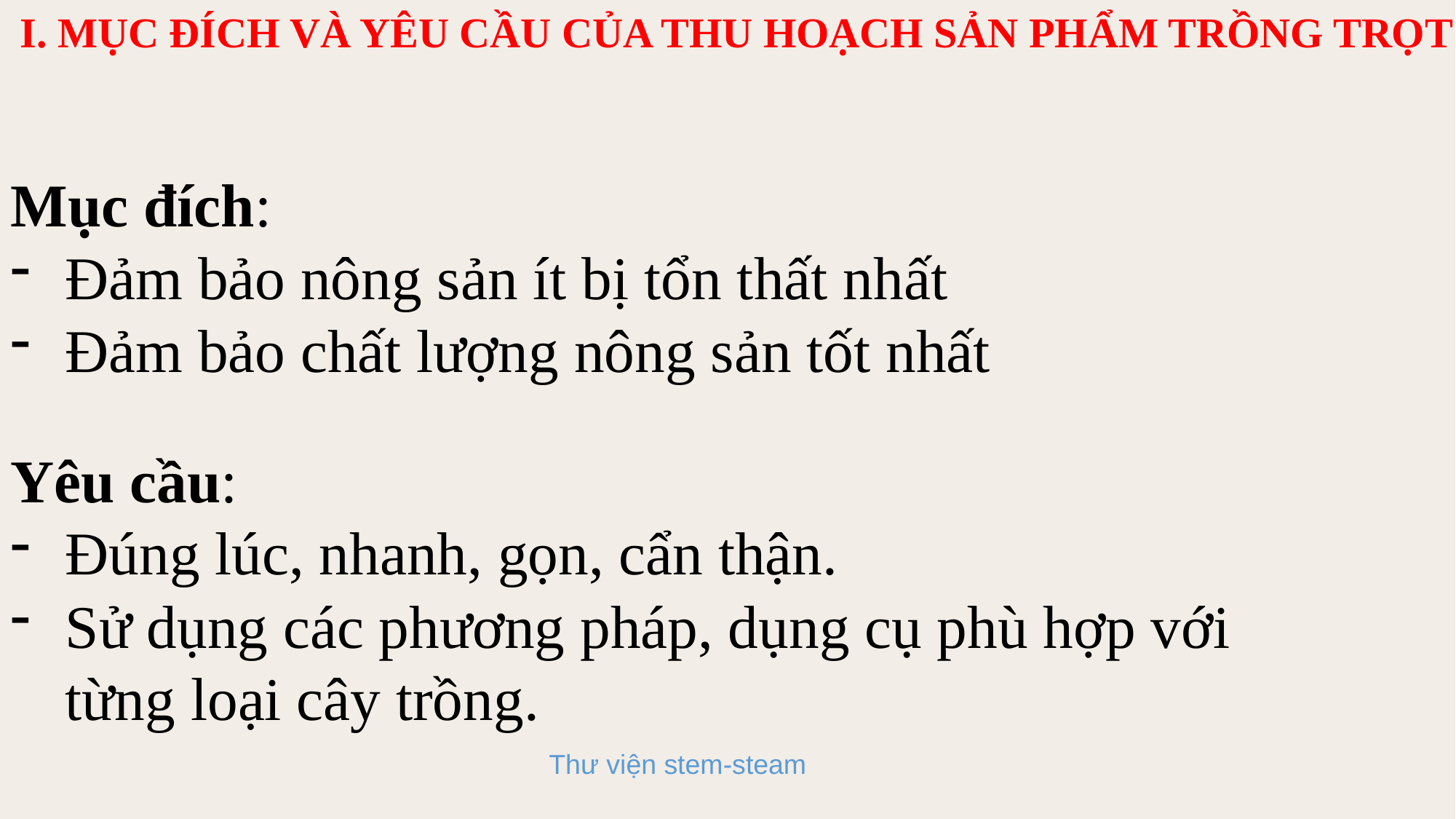

I. MỤC ĐÍCH VÀ YÊU CẦU CỦA THU HOẠCH SẢN PHẨM TRỒNG TRỌT
Mục đích:
Đảm bảo nông sản ít bị tổn thất nhất
Đảm bảo chất lượng nông sản tốt nhất
Yêu cầu:
Đúng lúc, nhanh, gọn, cẩn thận.
Sử dụng các phương pháp, dụng cụ phù hợp với từng loại cây trồng.